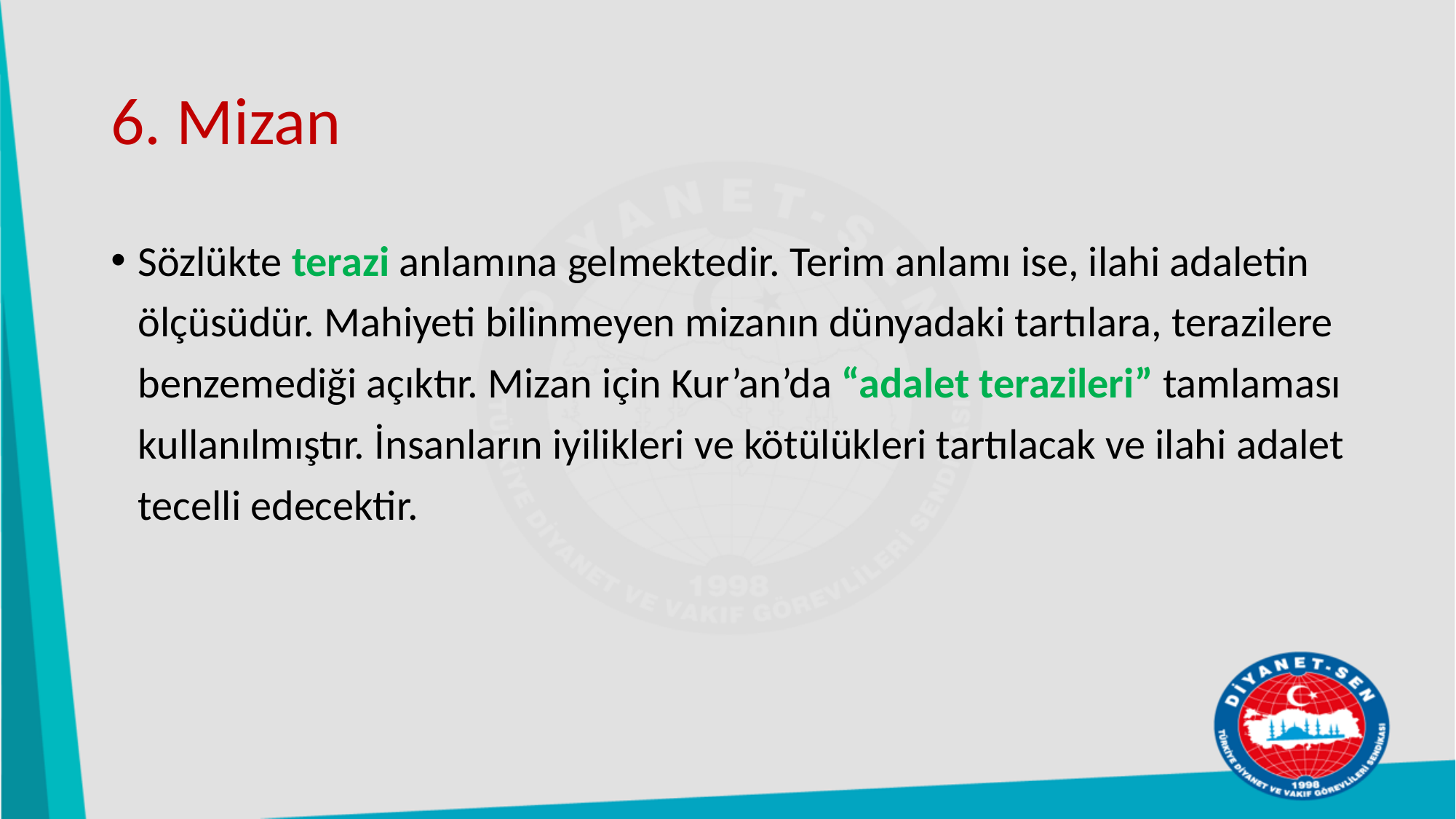

# 6. Mizan
Sözlükte terazi anlamına gelmektedir. Terim anlamı ise, ilahi adaletin ölçüsüdür. Mahiyeti bilinmeyen mizanın dünyadaki tartılara, terazilere benzemediği açıktır. Mizan için Kur’an’da “adalet terazileri” tamlaması kullanılmıştır. İnsanların iyilikleri ve kötülükleri tartılacak ve ilahi adalet tecelli edecektir.